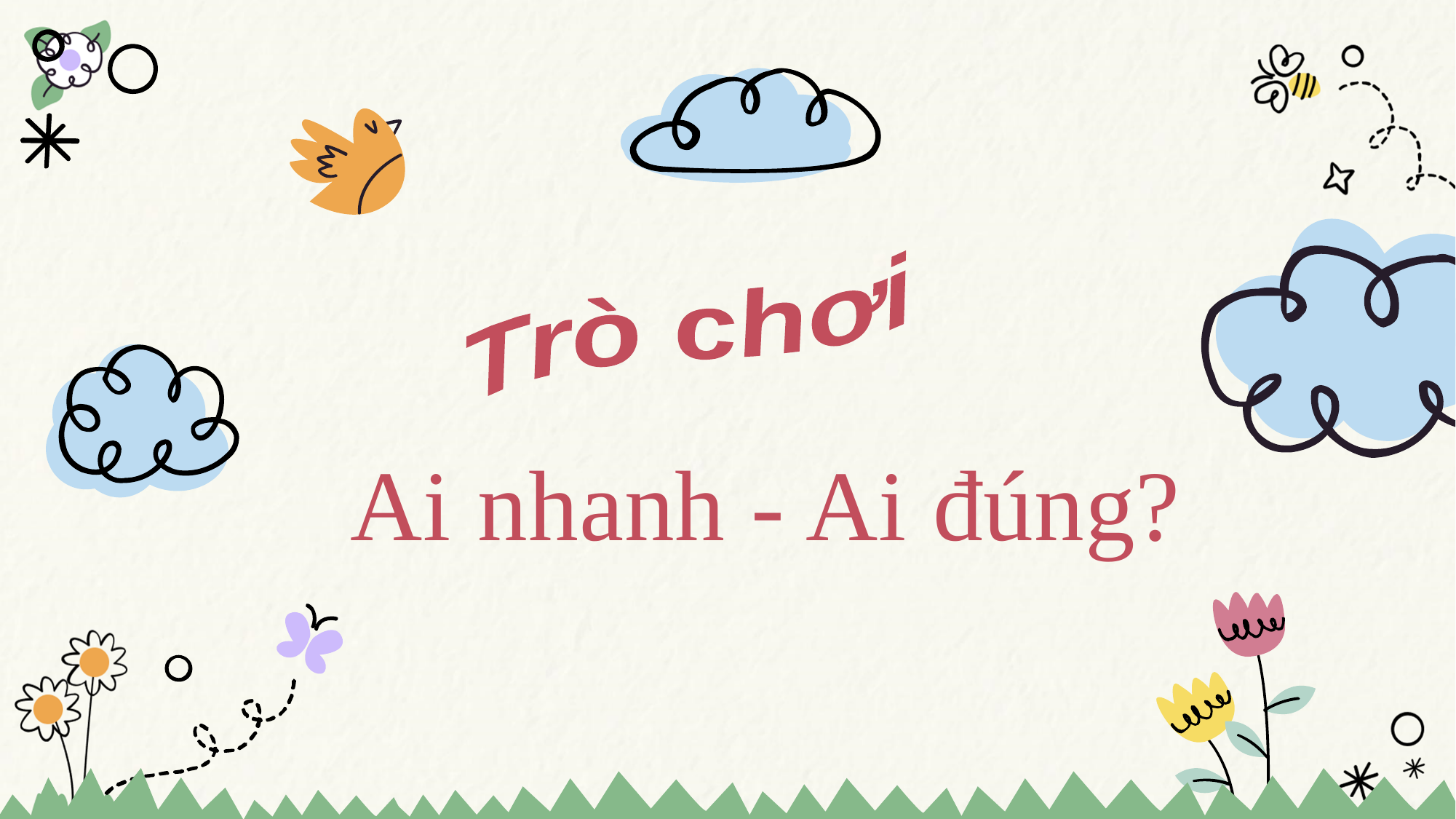

Trò chơi
Ai nhanh - Ai đúng?